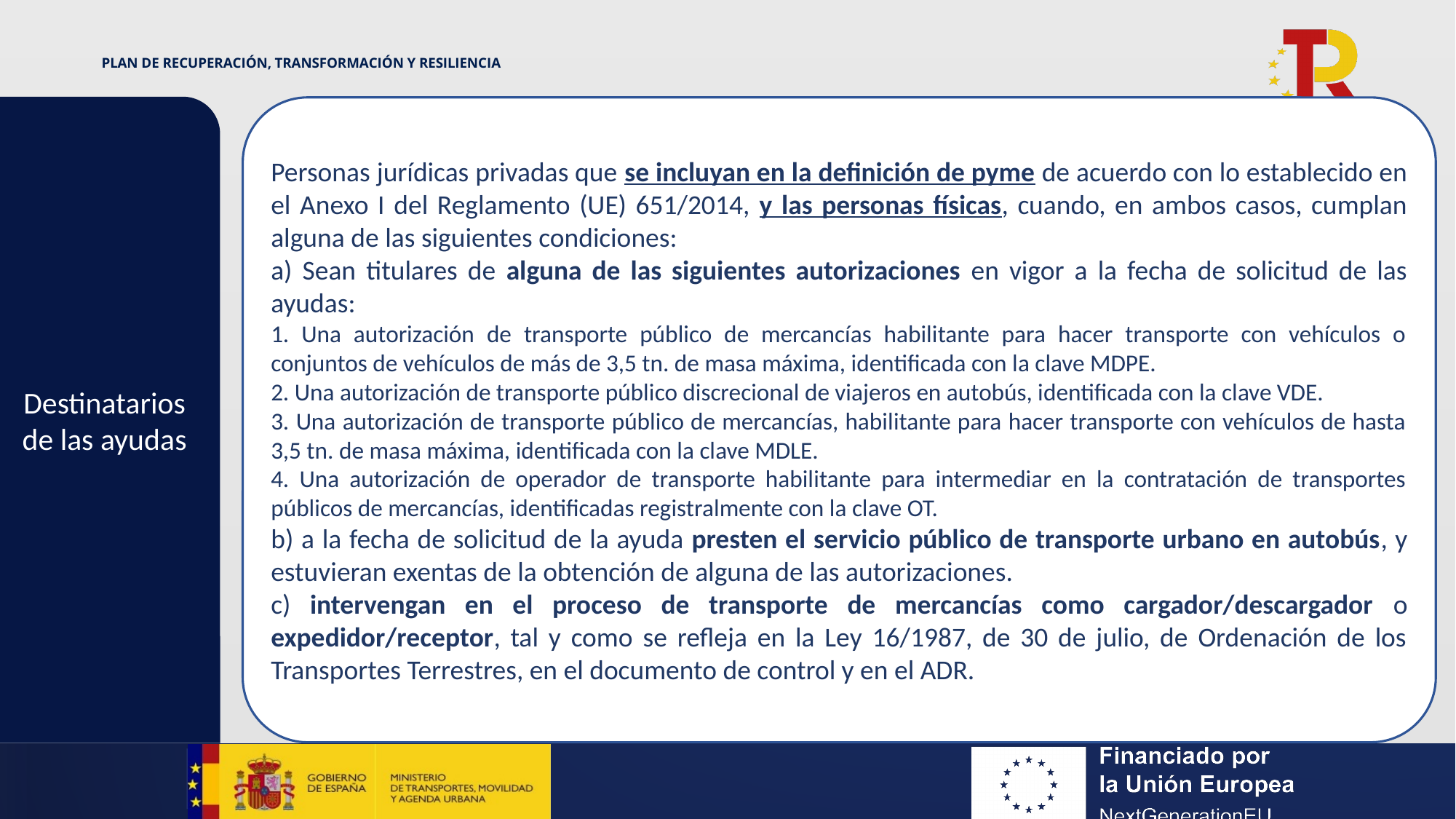

Destinatarios de las ayudas
Personas jurídicas privadas que se incluyan en la definición de pyme de acuerdo con lo establecido en el Anexo I del Reglamento (UE) 651/2014, y las personas físicas, cuando, en ambos casos, cumplan alguna de las siguientes condiciones:
a) Sean titulares de alguna de las siguientes autorizaciones en vigor a la fecha de solicitud de las ayudas:
1. Una autorización de transporte público de mercancías habilitante para hacer transporte con vehículos o conjuntos de vehículos de más de 3,5 tn. de masa máxima, identificada con la clave MDPE.
2. Una autorización de transporte público discrecional de viajeros en autobús, identificada con la clave VDE.
3. Una autorización de transporte público de mercancías, habilitante para hacer transporte con vehículos de hasta 3,5 tn. de masa máxima, identificada con la clave MDLE.
4. Una autorización de operador de transporte habilitante para intermediar en la contratación de transportes públicos de mercancías, identificadas registralmente con la clave OT.
b) a la fecha de solicitud de la ayuda presten el servicio público de transporte urbano en autobús, y estuvieran exentas de la obtención de alguna de las autorizaciones.
c) intervengan en el proceso de transporte de mercancías como cargador/descargador o expedidor/receptor, tal y como se refleja en la Ley 16/1987, de 30 de julio, de Ordenación de los Transportes Terrestres, en el documento de control y en el ADR.